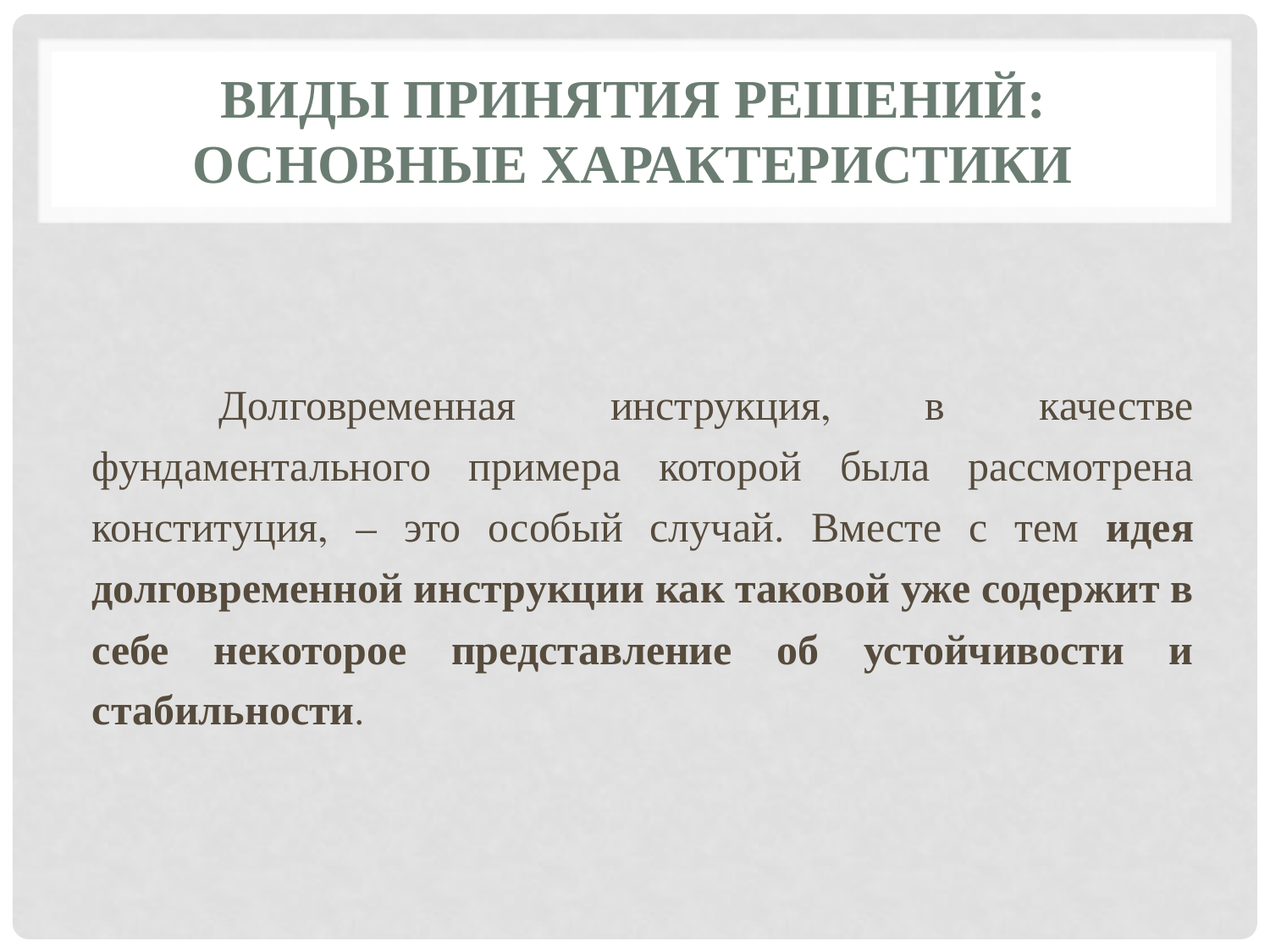

# Виды принятия решений: основные характеристики

	Долговременная инструкция, в качестве фундаментального примера которой была рассмотрена конституция, – это особый случай. Вместе с тем идея долговременной инструкции как таковой уже содержит в себе некоторое представление об устойчивости и стабильности.